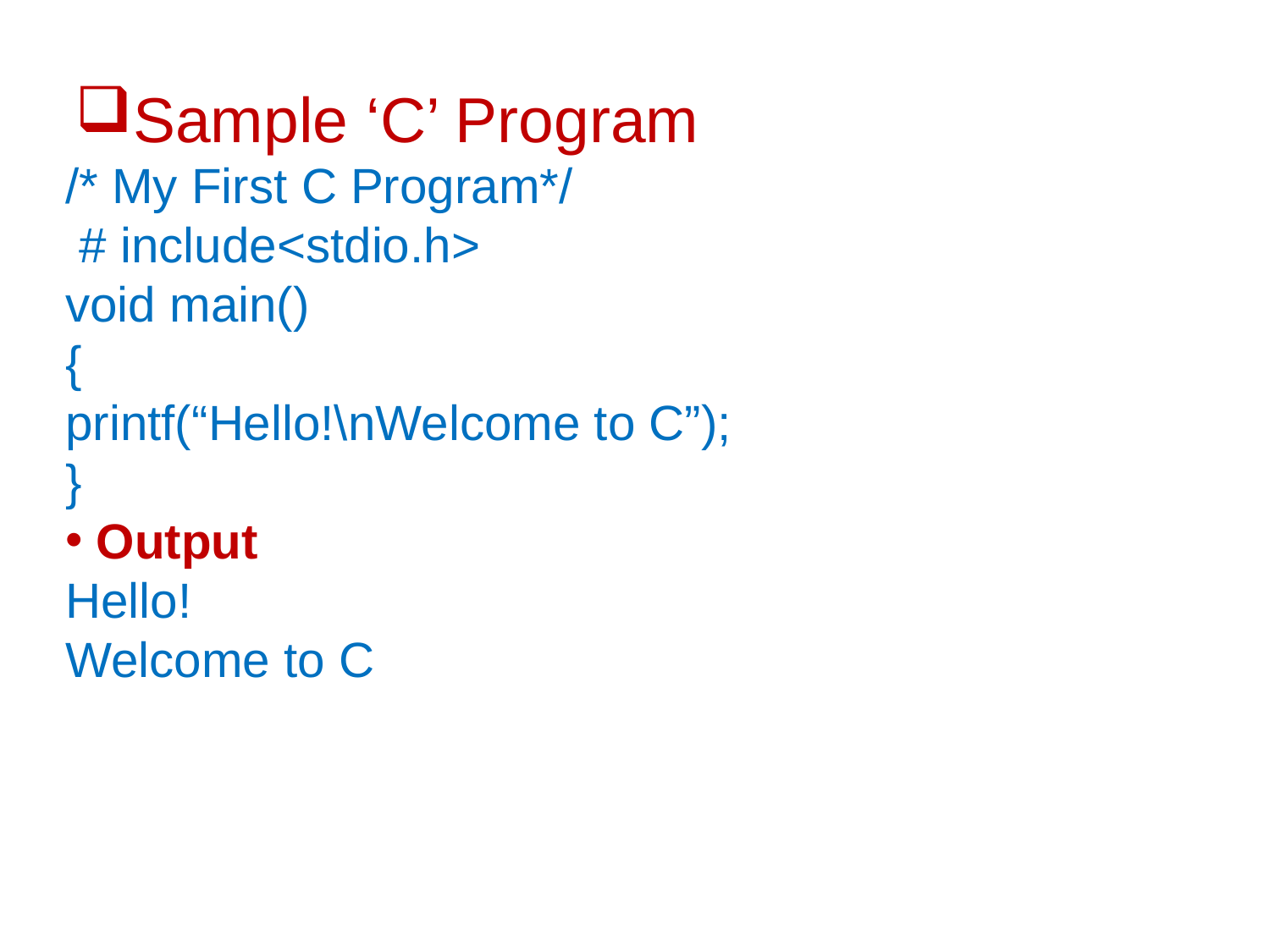

Sample ‘C’ Program
/* My First C Program*/
 # include<stdio.h>
void main()
{
printf(“Hello!\nWelcome to C”);
}
 Output
Hello!
Welcome to C